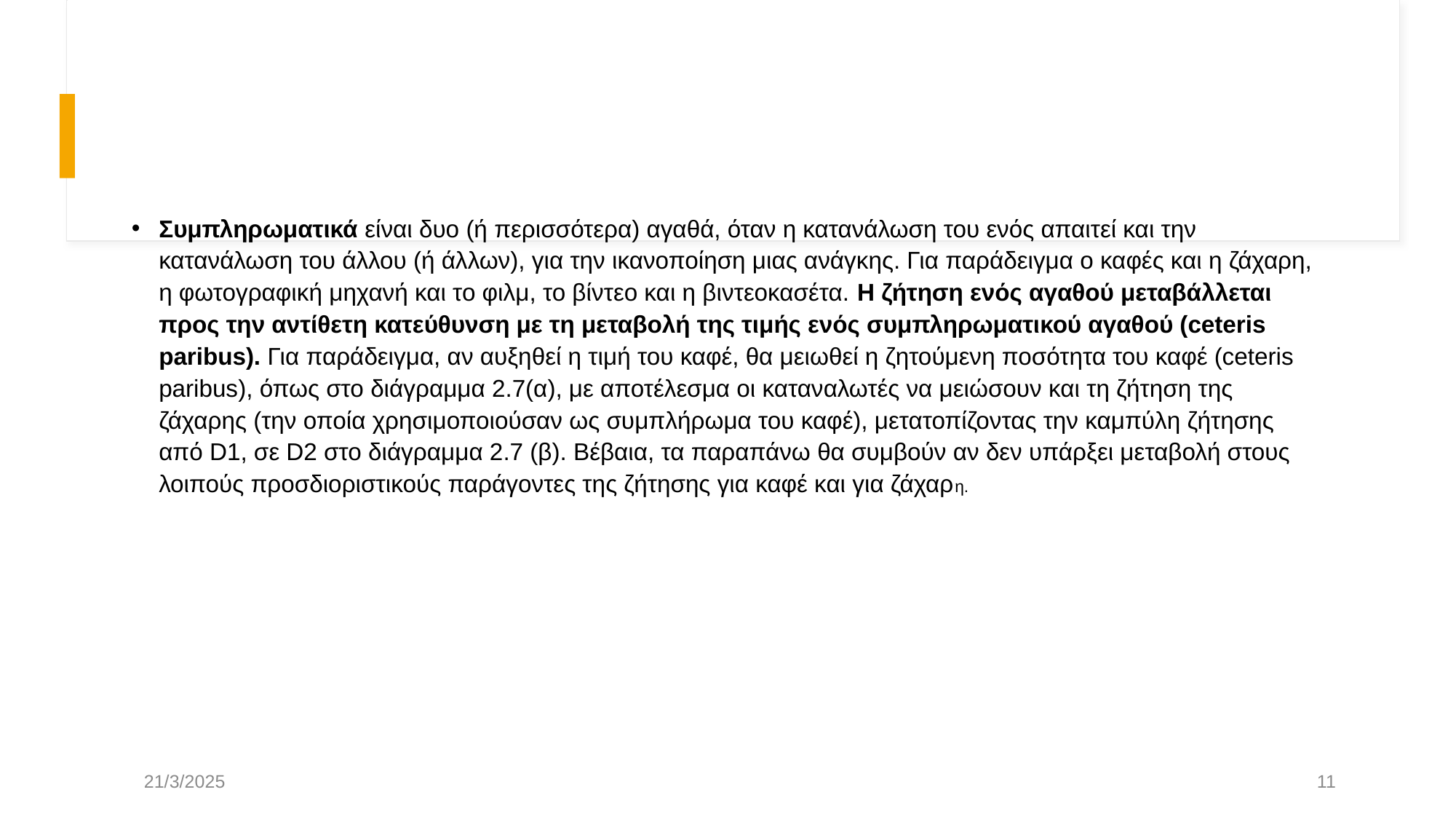

Συμπληρωματικά είναι δυο (ή περισσότερα) αγαθά, όταν η κατανάλωση του ενός απαιτεί και την κατανάλωση του άλλου (ή άλλων), για την ικανοποίηση μιας ανάγκης. Για παράδειγμα ο καφές και η ζάχαρη, η φωτογραφική μηχανή και το φιλμ, το βίντεο και η βιντεοκασέτα. Η ζήτηση ενός αγαθού μεταβάλλεται προς την αντίθετη κατεύθυνση με τη μεταβολή της τιμής ενός συμπληρωματικού αγαθού (ceteris paribus). Για παράδειγμα, αν αυξηθεί η τιμή του καφέ, θα μειωθεί η ζητούμενη ποσότητα του καφέ (ceteris paribus), όπως στο διάγραμμα 2.7(α), με αποτέλεσμα οι καταναλωτές να μειώσουν και τη ζήτηση της ζάχαρης (την οποία χρησιμοποιούσαν ως συμπλήρωμα του καφέ), μετατοπίζοντας την καμπύλη ζήτησης από D1, σε D2 στο διάγραμμα 2.7 (β). Βέβαια, τα παραπάνω θα συμβούν αν δεν υπάρξει μεταβολή στους λοιπούς προσδιοριστικούς παράγοντες της ζήτησης για καφέ και για ζάχαρη.
21/3/2025

11